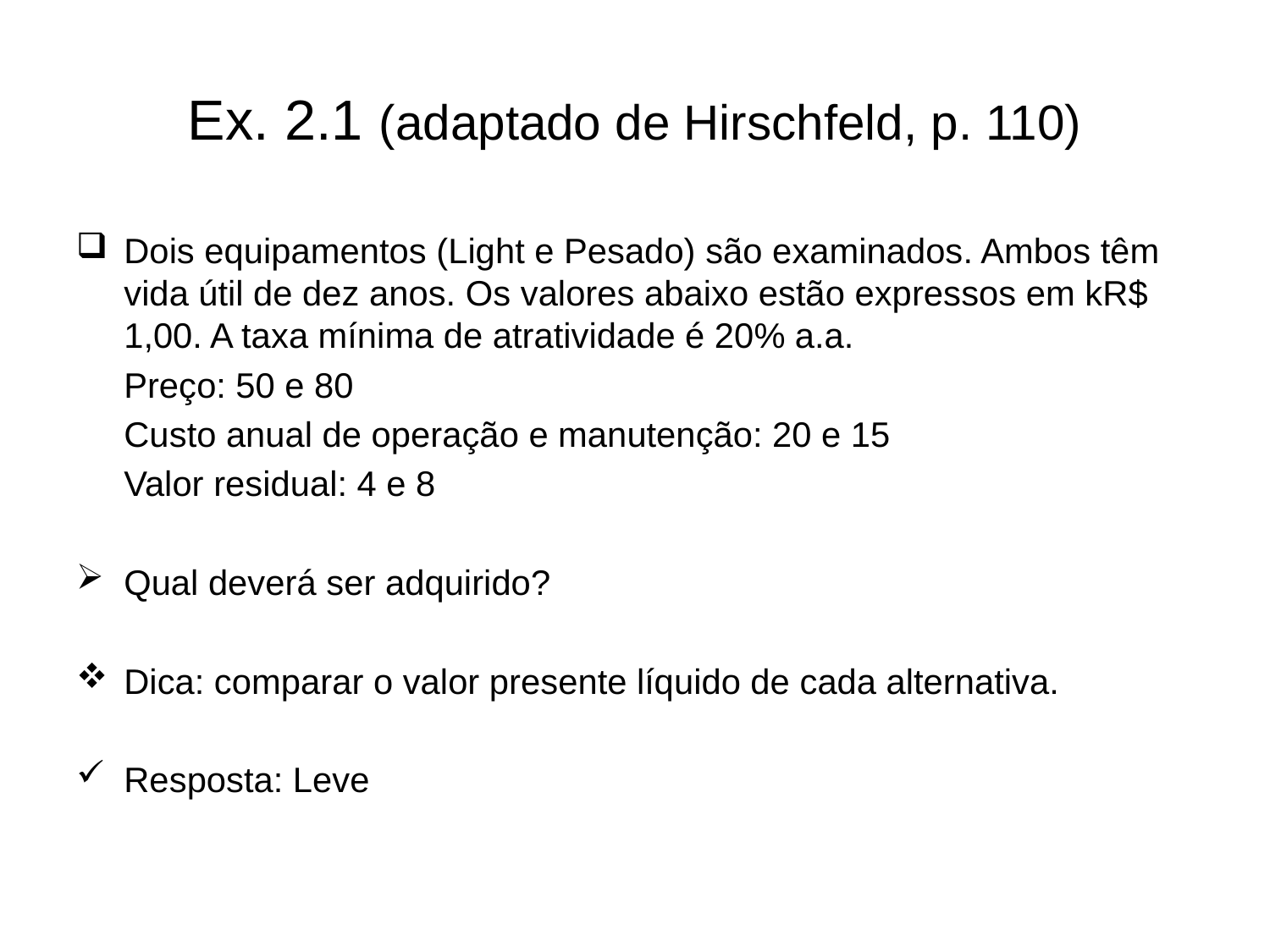

# Ex. 2.1 (adaptado de Hirschfeld, p. 110)
Dois equipamentos (Light e Pesado) são examinados. Ambos têm vida útil de dez anos. Os valores abaixo estão expressos em kR$ 1,00. A taxa mínima de atratividade é 20% a.a.
	Preço: 50 e 80
	Custo anual de operação e manutenção: 20 e 15
	Valor residual: 4 e 8

Qual deverá ser adquirido?

Dica: comparar o valor presente líquido de cada alternativa.

Resposta: Leve